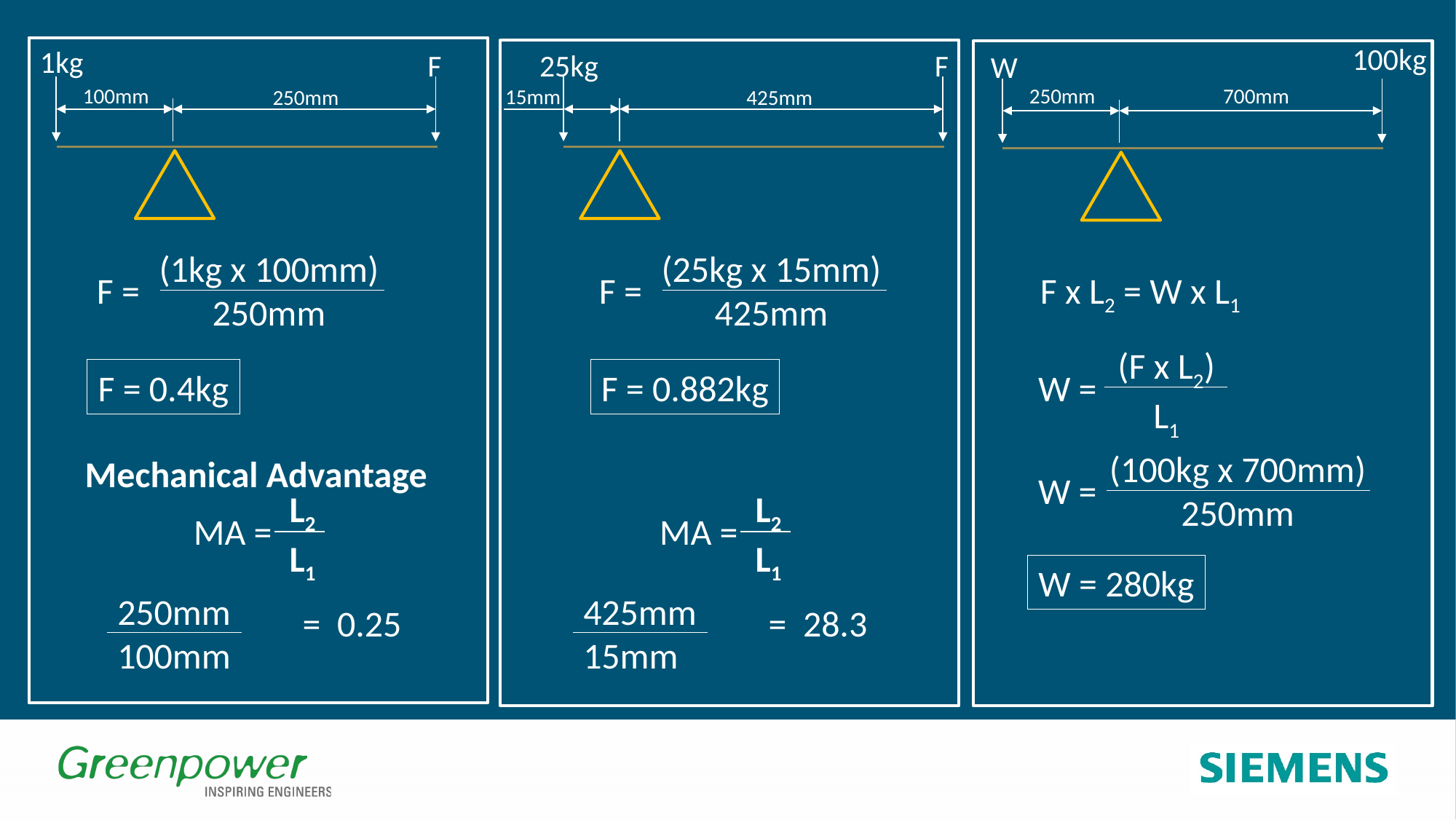

100kg
W
700mm
250mm

1kg
F
100mm
250mm

25kg
F
15mm
425mm

(1kg x 100mm)
250mm
F =
(25kg x 15mm)
425mm
F =
F x L2 = W x L1
(F x L2)
L1
W =
(100kg x 700mm)
250mm
W =
W = 280kg
F = 0.4kg
F = 0.882kg
Mechanical Advantage
L2
L1
MA =
250mm
100mm
=  0.25
L2
L1
MA =
425mm
15mm
=  28.3